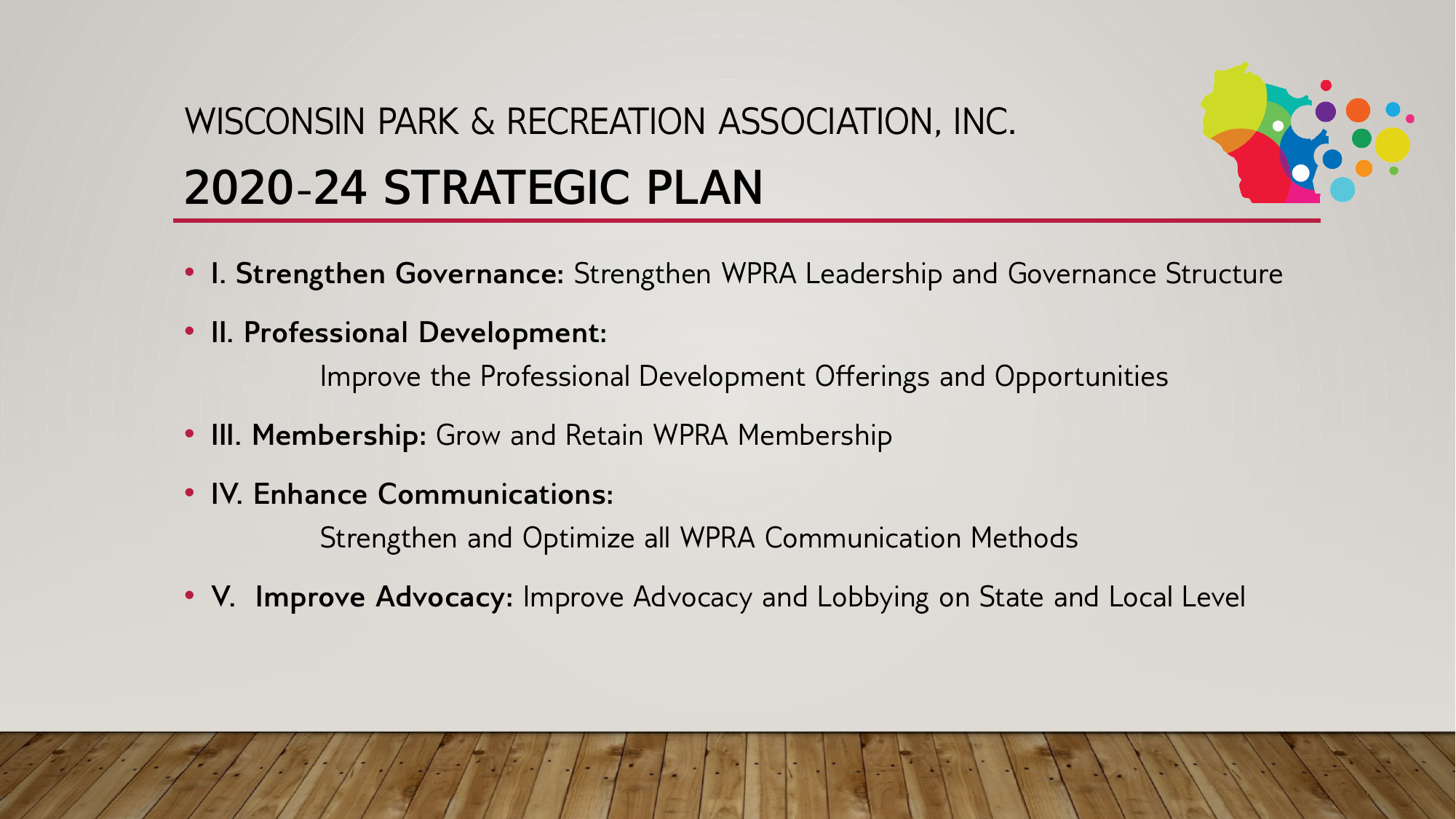

# Wisconsin Park & Recreation Association, Inc. 2020-24 Strategic Plan
I. Strengthen Governance: Strengthen WPRA Leadership and Governance Structure
II. Professional Development:
	Improve the Professional Development Offerings and Opportunities
III. Membership: Grow and Retain WPRA Membership
IV. Enhance Communications:
	Strengthen and Optimize all WPRA Communication Methods
V.  Improve Advocacy: Improve Advocacy and Lobbying on State and Local Level